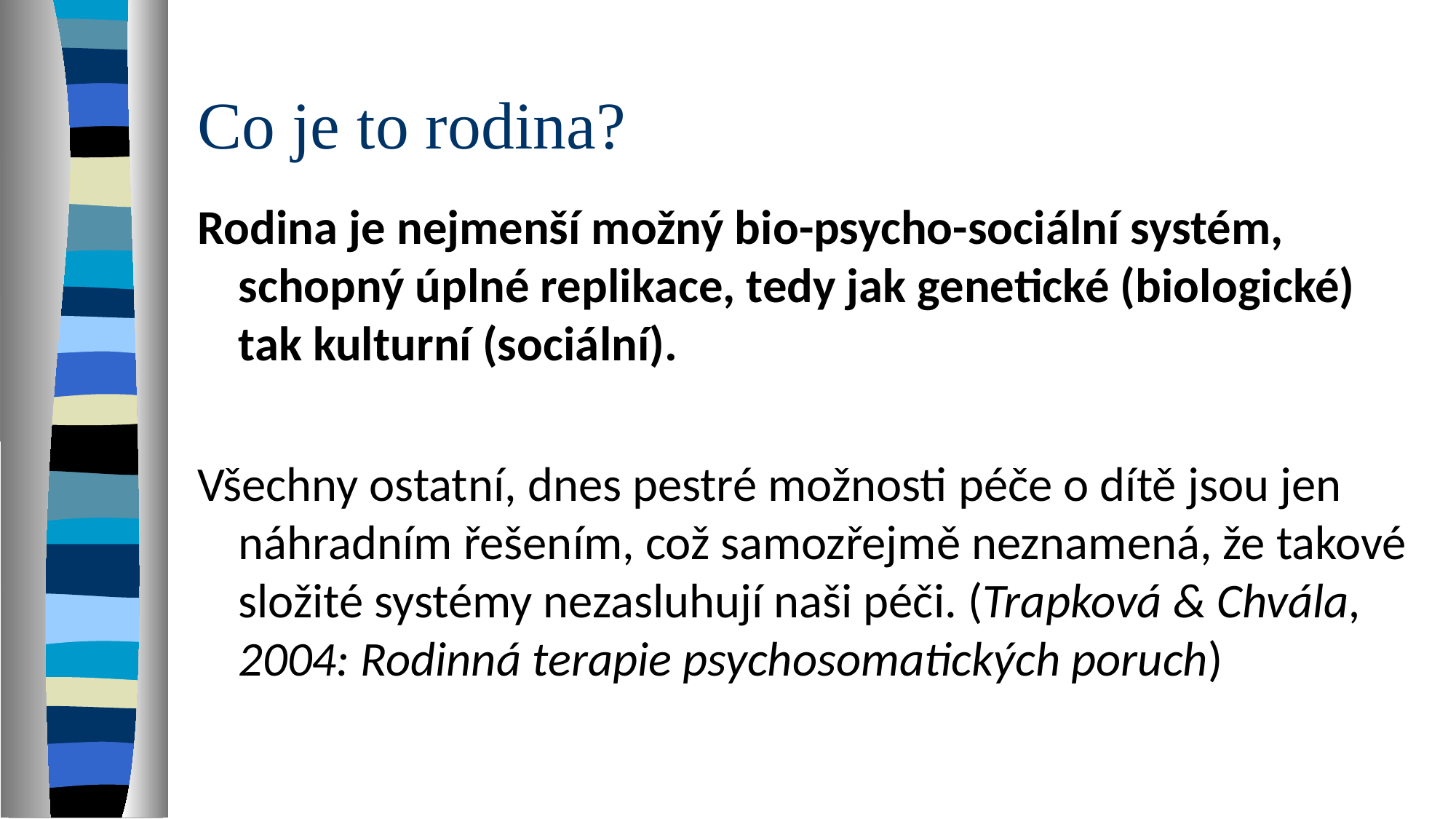

# Co je to rodina?
Rodina je nejmenší možný bio-psycho-sociální systém, schopný úplné replikace, tedy jak genetické (biologické) tak kulturní (sociální).

Všechny ostatní, dnes pestré možnosti péče o dítě jsou jen náhradním řešením, což samozřejmě neznamená, že takové složité systémy nezasluhují naši péči. (Trapková & Chvála, 2004: Rodinná terapie psychosomatických poruch)